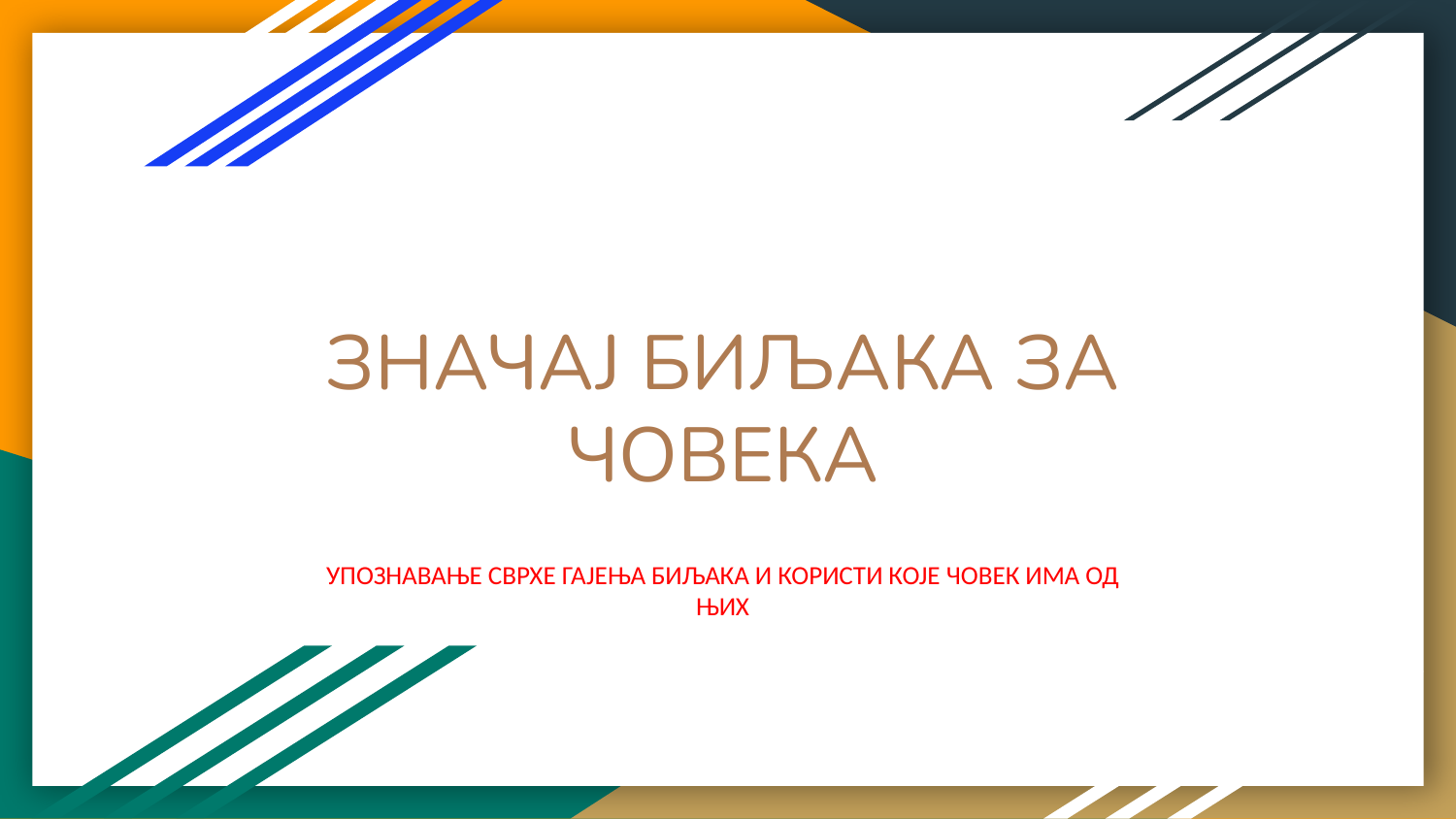

# ЗНАЧАЈ БИЉАКА ЗА ЧОВЕКА
УПОЗНАВАЊЕ СВРХЕ ГАЈЕЊА БИЉАКА И КОРИСТИ КОЈЕ ЧОВЕК ИМА ОД ЊИХ